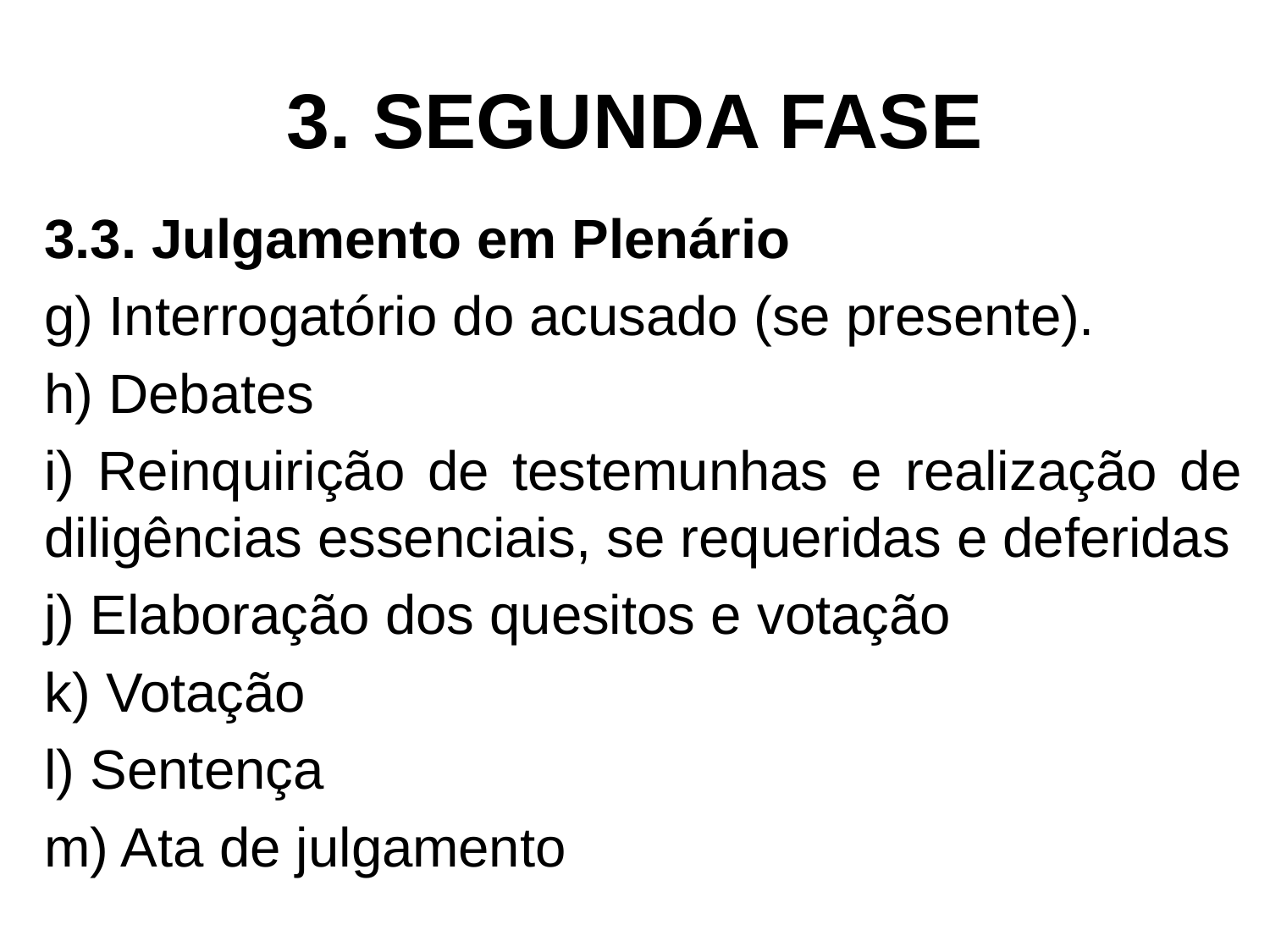

# 3. SEGUNDA FASE
3.3. Julgamento em Plenário
g) Interrogatório do acusado (se presente).
h) Debates
i) Reinquirição de testemunhas e realização de diligências essenciais, se requeridas e deferidas
j) Elaboração dos quesitos e votação
k) Votação
l) Sentença
m) Ata de julgamento